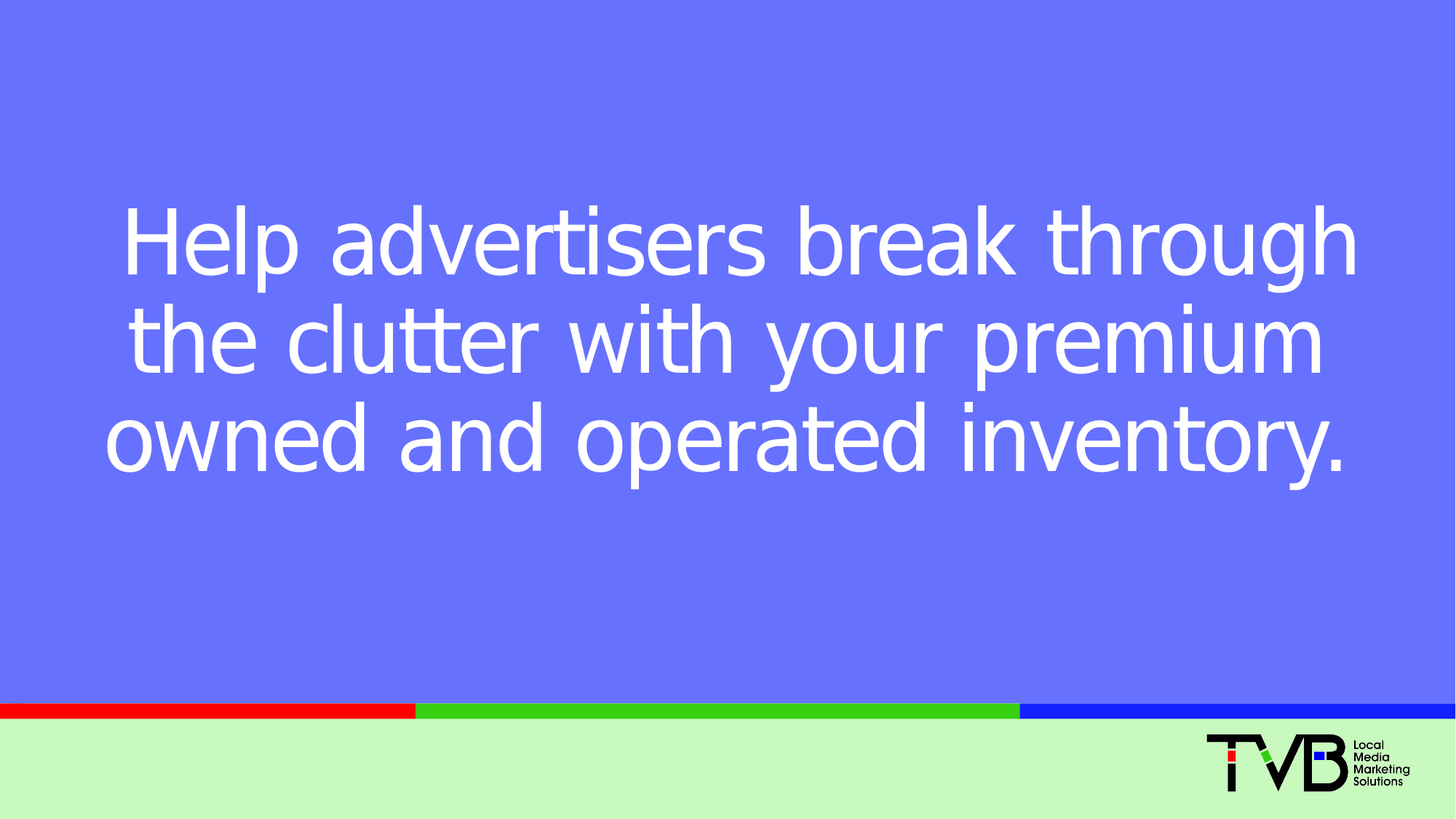

# Help advertisers break through the clutter with your premium owned and operated inventory.